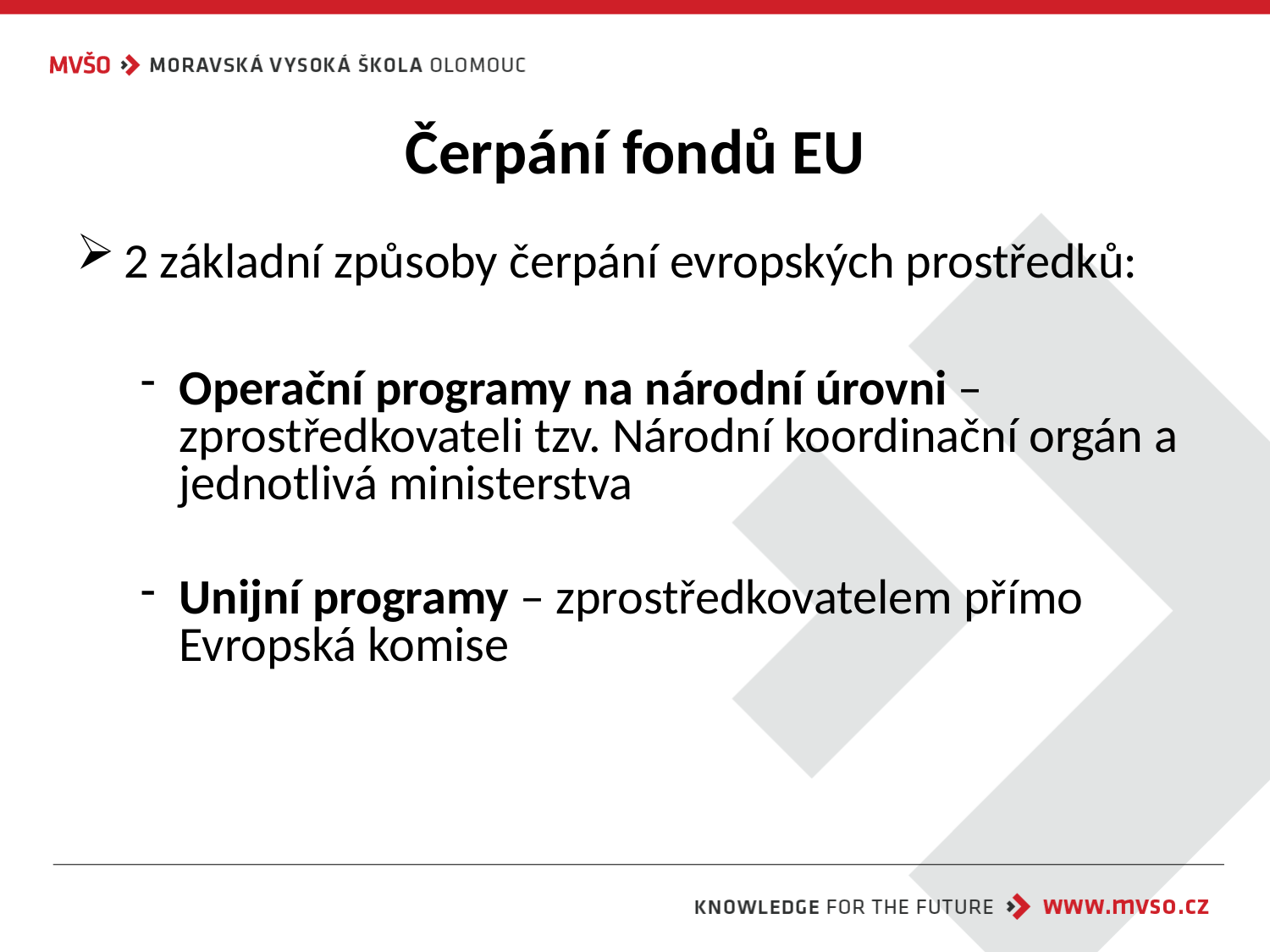

# Čerpání fondů EU
2 základní způsoby čerpání evropských prostředků:

Operační programy na národní úrovni – zprostředkovateli tzv. Národní koordinační orgán a jednotlivá ministerstva

Unijní programy – zprostředkovatelem přímo Evropská komise